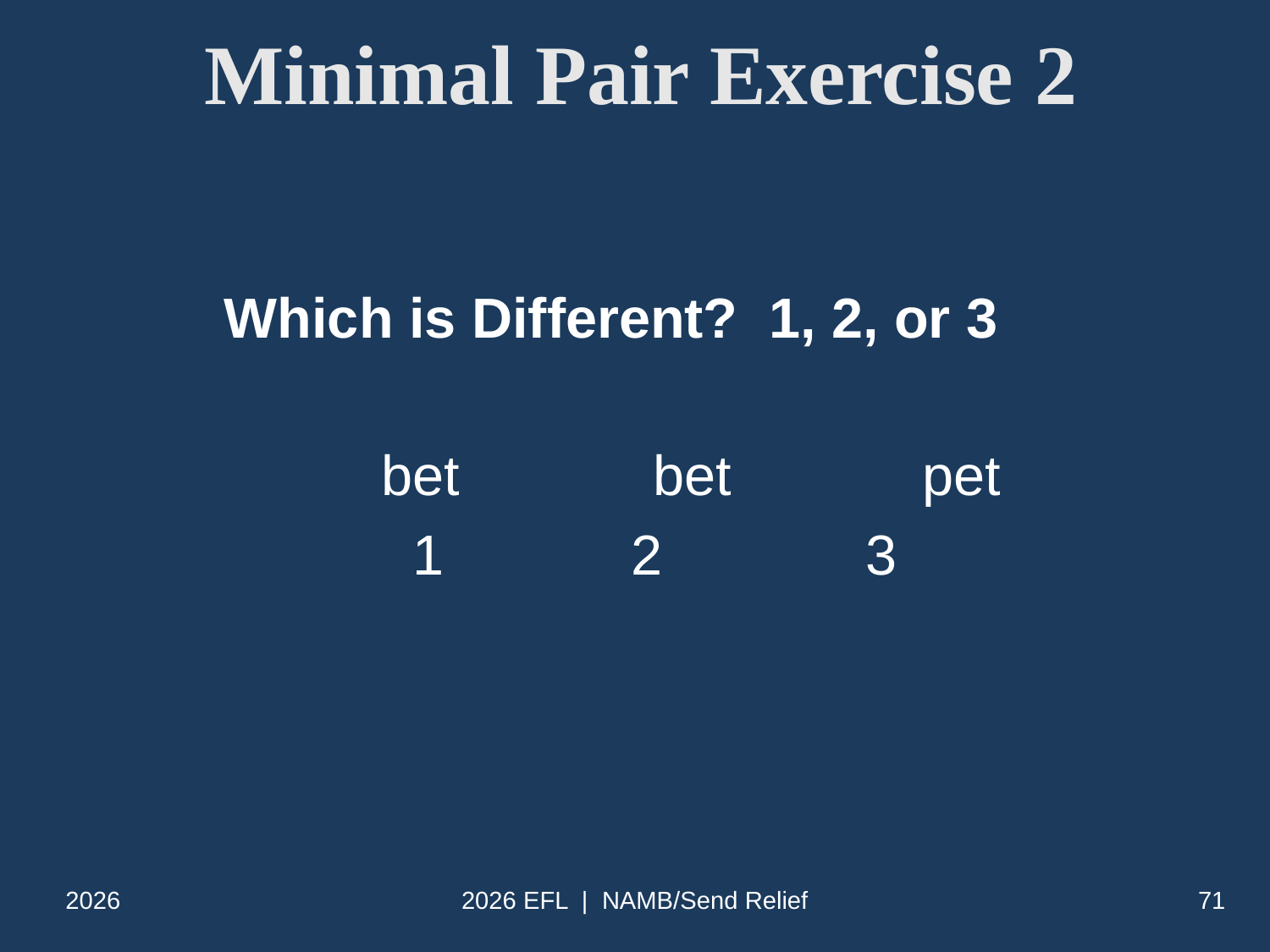

Minimal Pair Exercise 2
Which is Different?  1, 2, or 3

          bet      	bet     	 pet
            1            2             3
2026
2026 EFL  |  NAMB/Send Relief
71